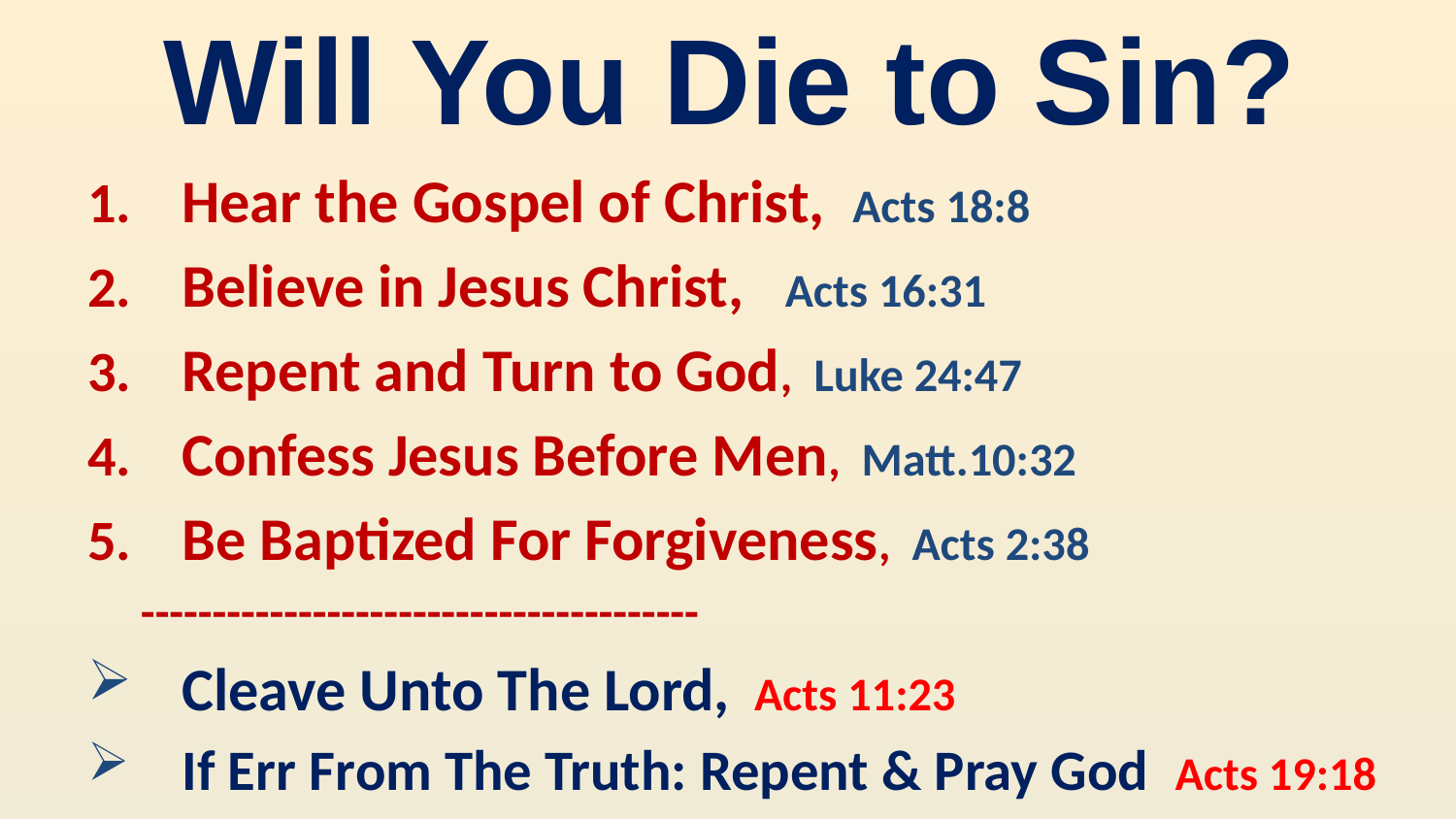

# Will You Die to Sin?
Hear the Gospel of Christ,  Acts 18:8
Believe in Jesus Christ,   Acts 16:31
Repent and Turn to God,  Luke 24:47
Confess Jesus Before Men,  Matt.10:32
Be Baptized For Forgiveness,  Acts 2:38
     ---------------------------------------
Cleave Unto The Lord,  Acts 11:23
If Err From The Truth: Repent & Pray God  Acts 19:18